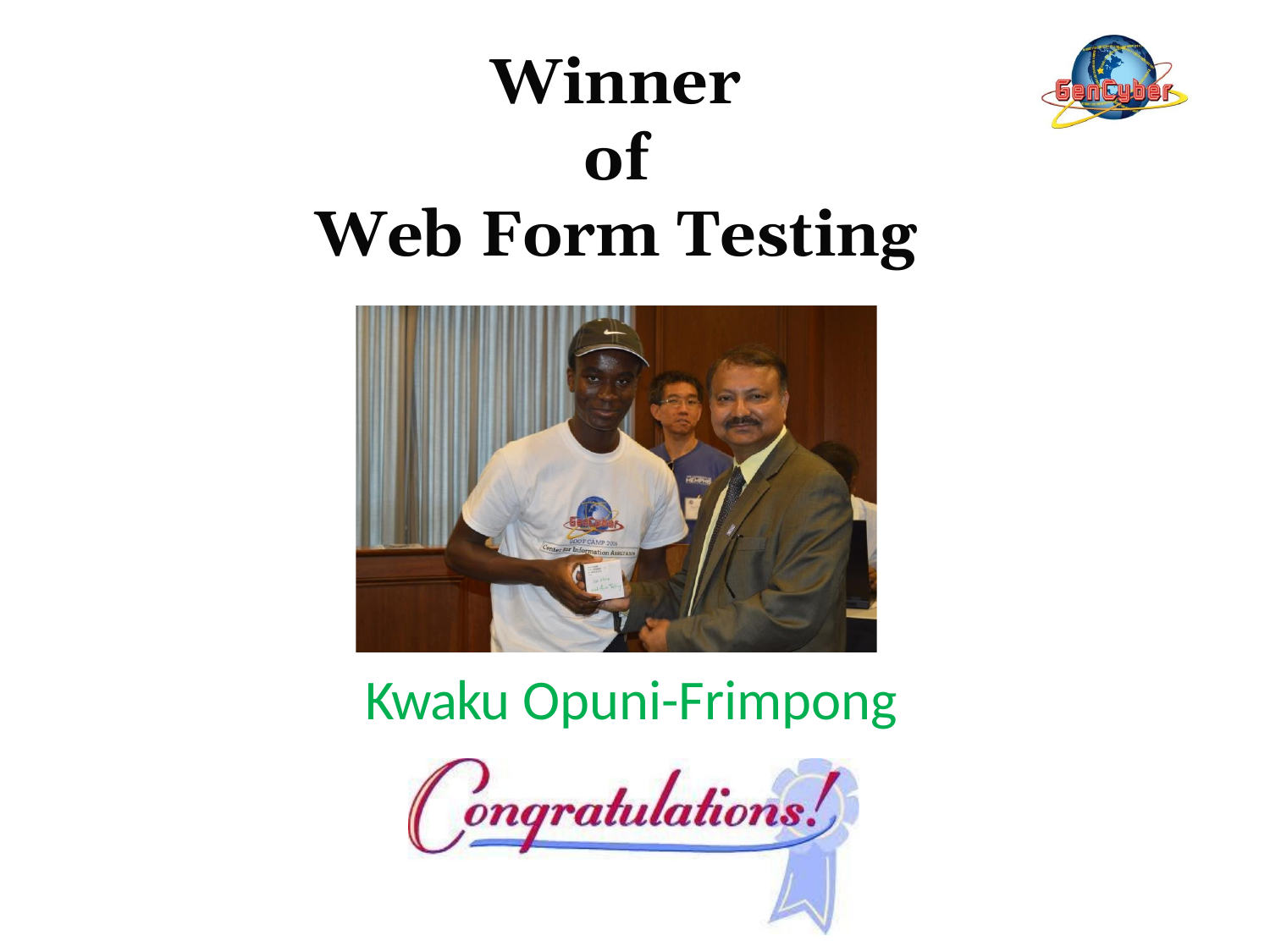

# Winner
of
Web Form Testing

Kwaku Opuni-Frimpong